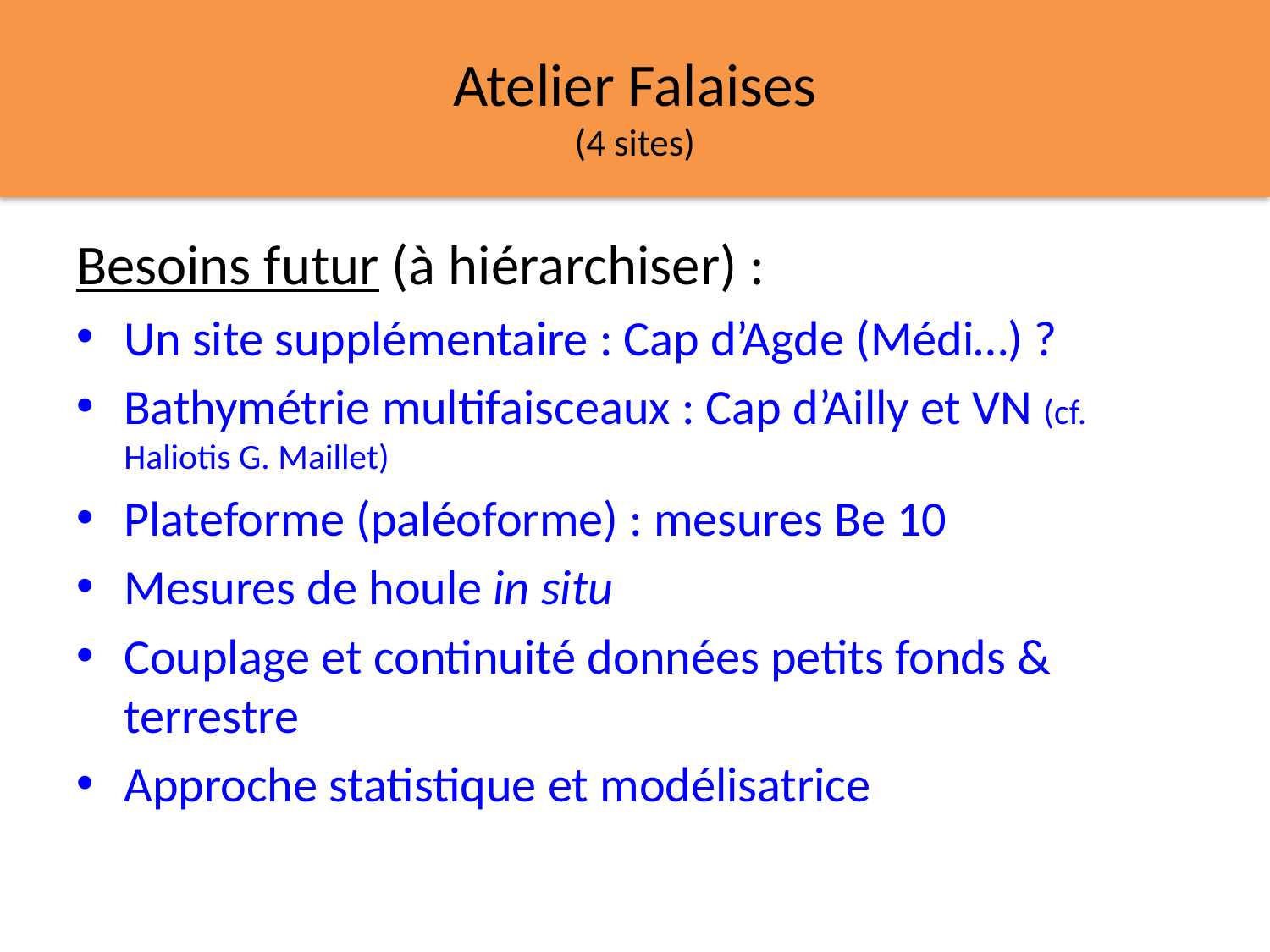

Atelier Falaises
(4 sites)
Besoins futur (à hiérarchiser) :
Un site supplémentaire : Cap d’Agde (Médi…) ?
Bathymétrie multifaisceaux : Cap d’Ailly et VN (cf. Haliotis G. Maillet)
Plateforme (paléoforme) : mesures Be 10
Mesures de houle in situ
Couplage et continuité données petits fonds & terrestre
Approche statistique et modélisatrice